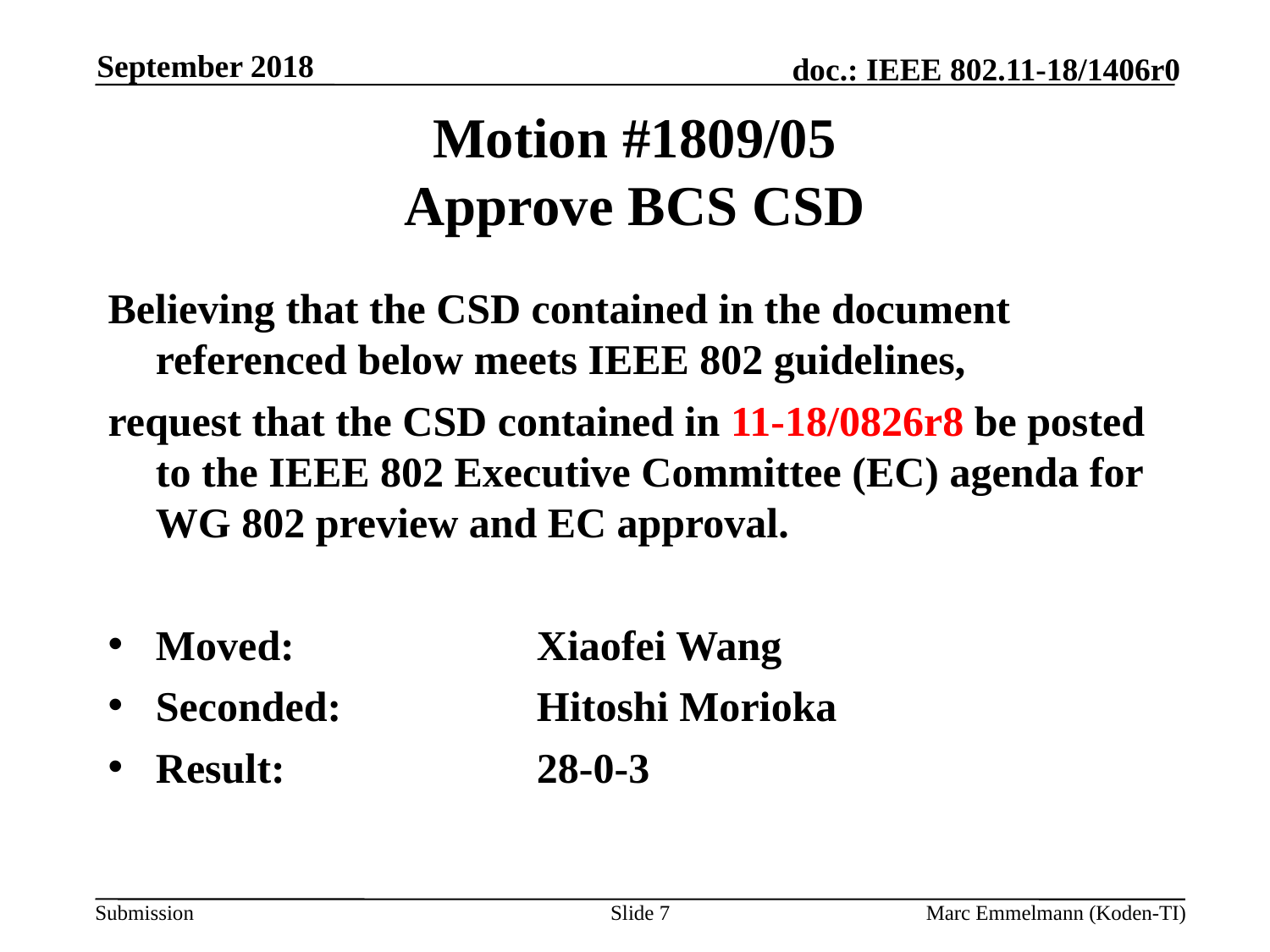

September 2018
# Motion #1809/05 Approve BCS CSD
Believing that the CSD contained in the document referenced below meets IEEE 802 guidelines,
request that the CSD contained in 11-18/0826r8 be posted to the IEEE 802 Executive Committee (EC) agenda for WG 802 preview and EC approval.

Moved: 		Xiaofei Wang
Seconded: 		Hitoshi Morioka
Result: 		28-0-3
Slide 7
Marc Emmelmann (Koden-TI)